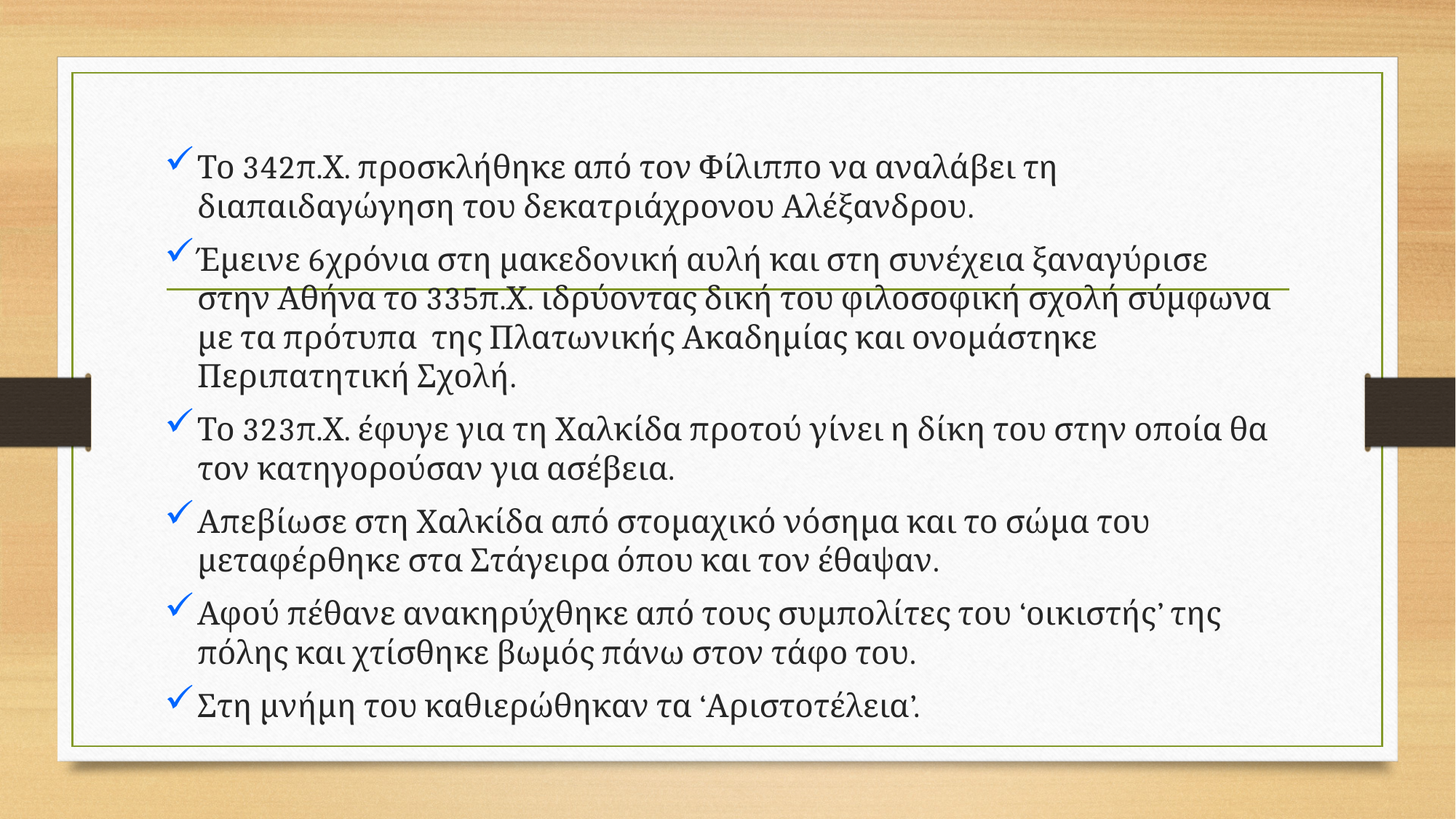

Το 342π.Χ. προσκλήθηκε από τον Φίλιππο να αναλάβει τη διαπαιδαγώγηση του δεκατριάχρονου Αλέξανδρου.
Έμεινε 6χρόνια στη μακεδονική αυλή και στη συνέχεια ξαναγύρισε στην Αθήνα το 335π.Χ. ιδρύοντας δική του φιλοσοφική σχολή σύμφωνα με τα πρότυπα  της Πλατωνικής Ακαδημίας και ονομάστηκε Περιπατητική Σχολή.
Το 323π.Χ. έφυγε για τη Χαλκίδα προτού γίνει η δίκη του στην οποία θα τον κατηγορούσαν για ασέβεια.
Απεβίωσε στη Χαλκίδα από στομαχικό νόσημα και το σώμα του μεταφέρθηκε στα Στάγειρα όπου και τον έθαψαν.
Αφού πέθανε ανακηρύχθηκε από τους συμπολίτες του ‘οικιστής’ της πόλης και χτίσθηκε βωμός πάνω στον τάφο του.
Στη μνήμη του καθιερώθηκαν τα ‘Αριστοτέλεια’.